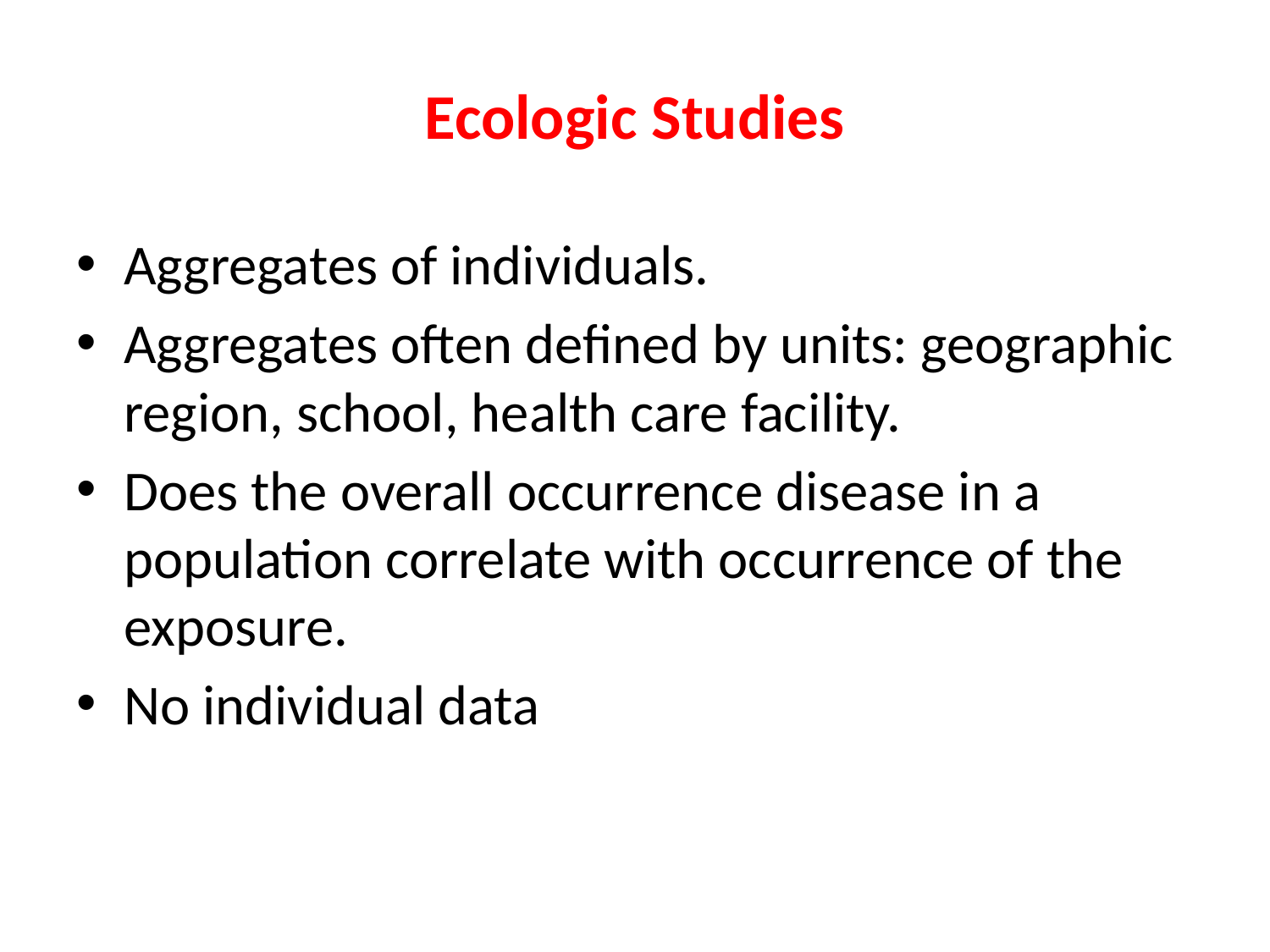

# Ecologic Studies
Aggregates of individuals.
Aggregates often defined by units: geographic region, school, health care facility.
Does the overall occurrence disease in a population correlate with occurrence of the exposure.
No individual data